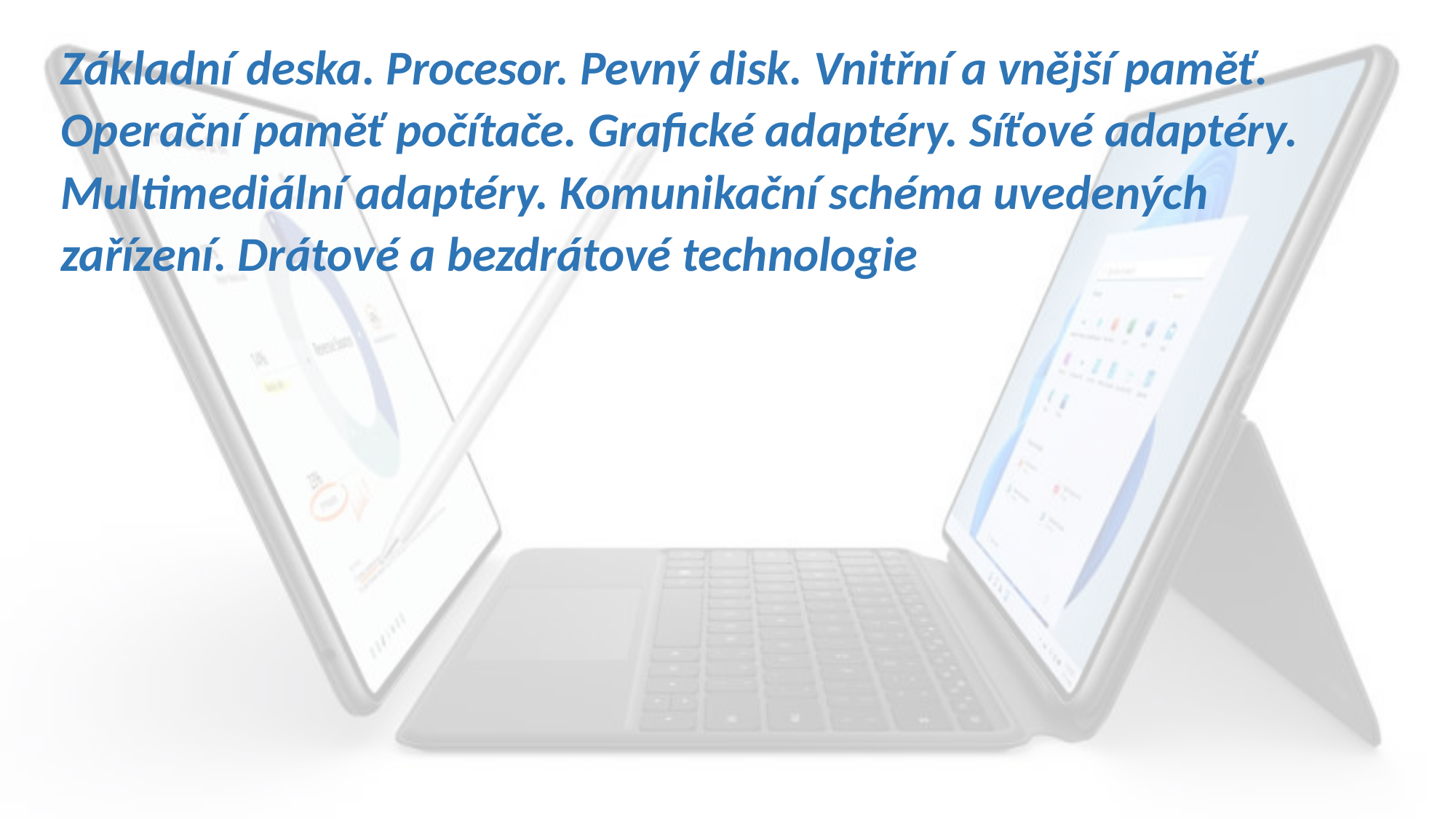

Základní deska. Procesor. Pevný disk. Vnitřní a vnější paměť. Operační paměť počítače. Grafické adaptéry. Síťové adaptéry. Multimediální adaptéry. Komunikační schéma uvedených zařízení. Drátové a bezdrátové technologie